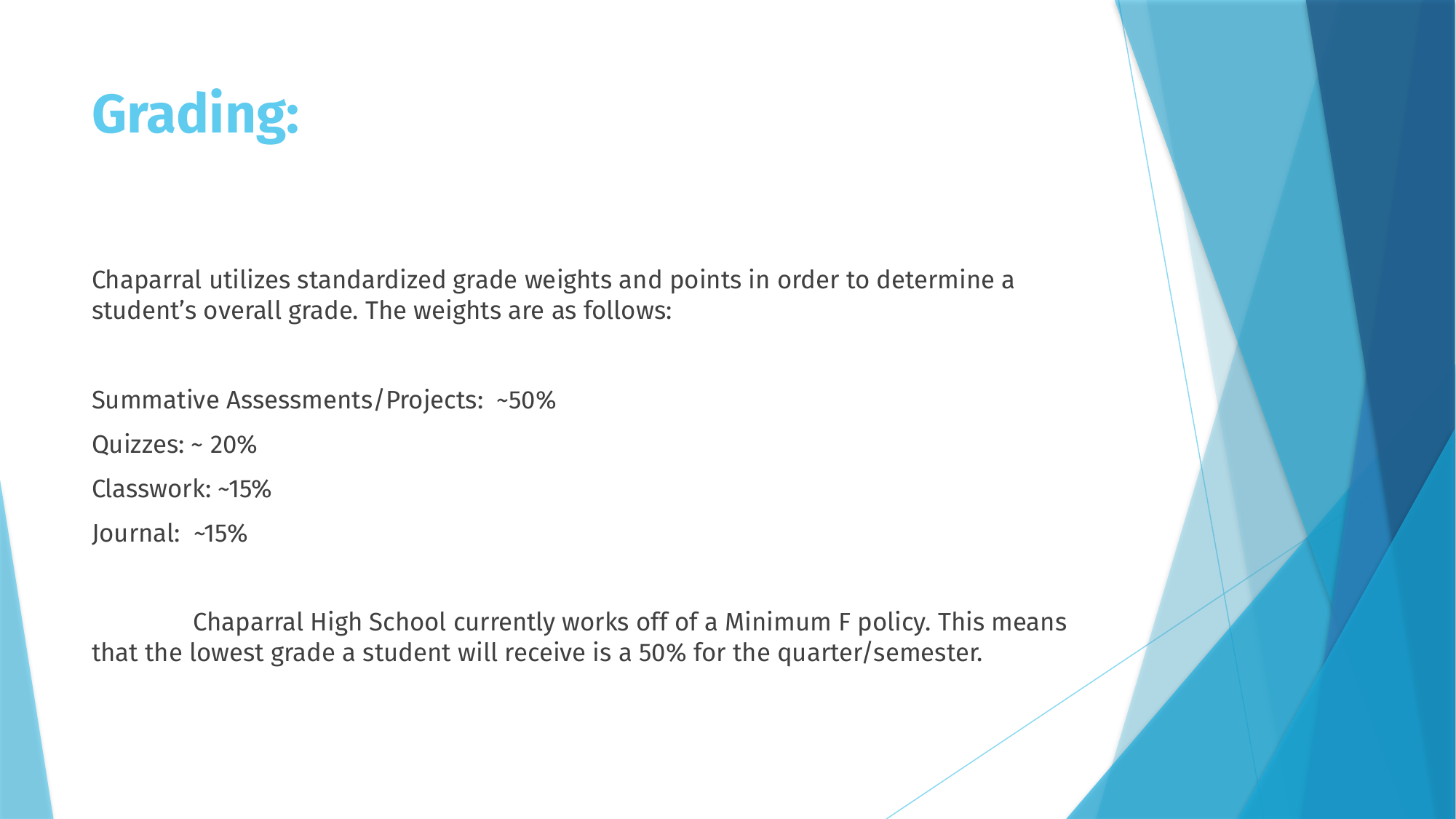

# Grading:
Chaparral utilizes standardized grade weights and points in order to determine a student’s overall grade. The weights are as follows:

Summative Assessments/Projects:  ~50%
Quizzes: ~ 20%
Classwork: ~15%
Journal:  ~15%

	Chaparral High School currently works off of a Minimum F policy. This means that the lowest grade a student will receive is a 50% for the quarter/semester.